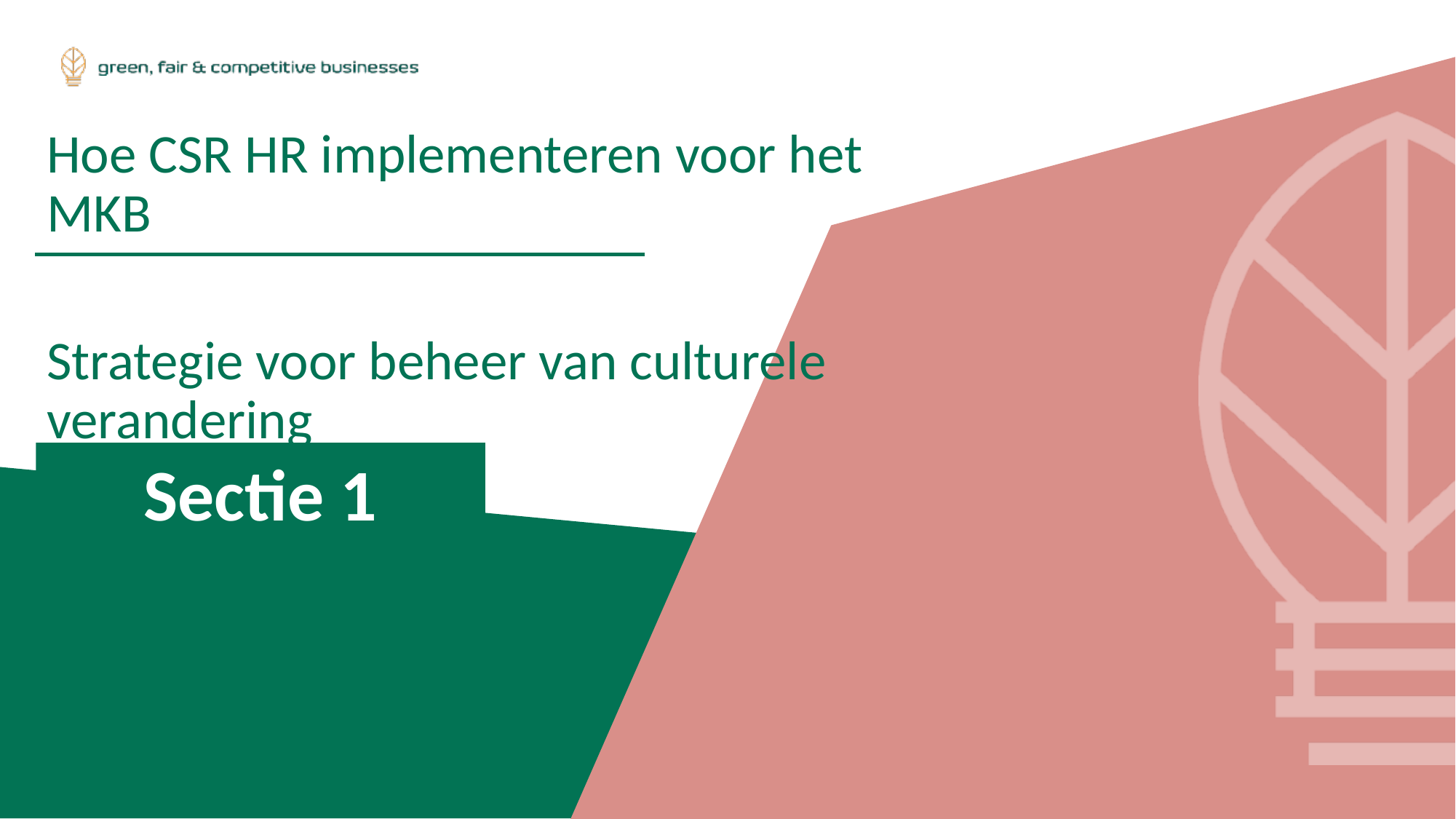

Hoe CSR HR implementeren voor het MKB

Strategie voor beheer van culturele verandering

Sectie 1